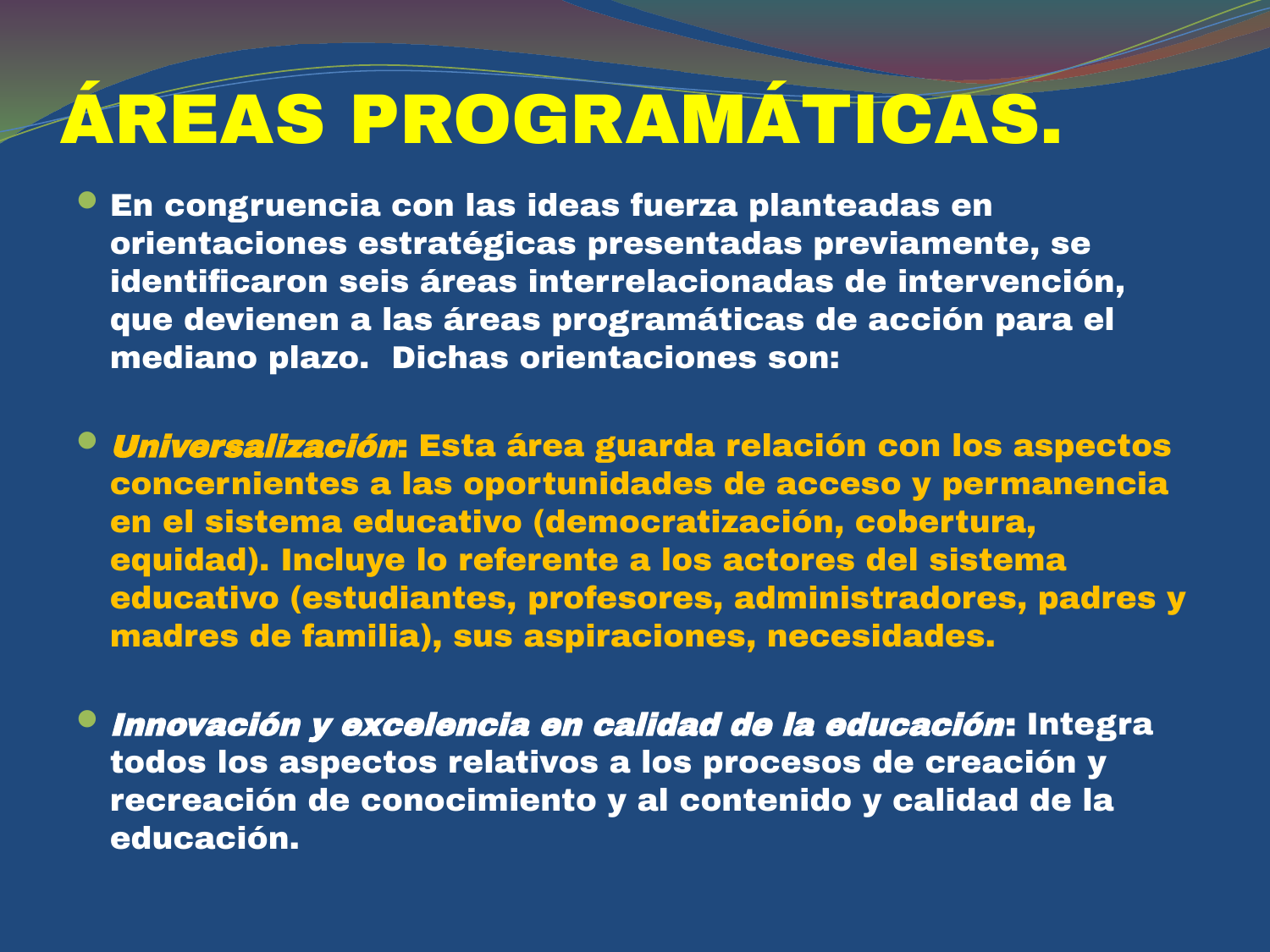

# ÁREAS PROGRAMÁTICAS.
En congruencia con las ideas fuerza planteadas en orientaciones estratégicas presentadas previamente, se identificaron seis áreas interrelacionadas de intervención, que devienen a las áreas programáticas de acción para el mediano plazo.  Dichas orientaciones son:

Universalización: Esta área guarda relación con los aspectos concernientes a las oportunidades de acceso y permanencia en el sistema educativo (democratización, cobertura, equidad). Incluye lo referente a los actores del sistema educativo (estudiantes, profesores, administradores, padres y madres de familia), sus aspiraciones, necesidades.

Innovación y excelencia en calidad de la educación: Integra todos los aspectos relativos a los procesos de creación y recreación de conocimiento y al contenido y calidad de la educación.